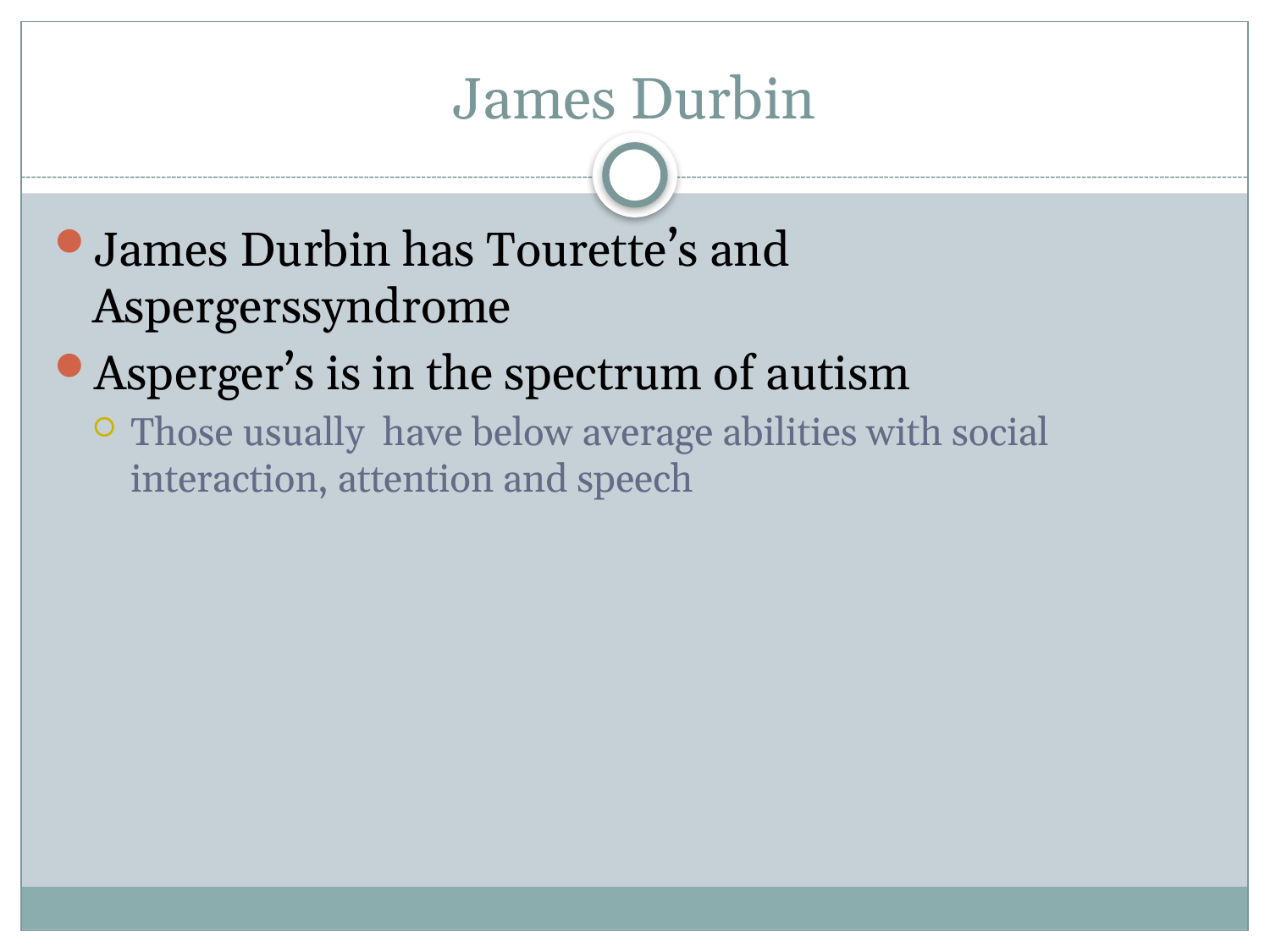

# James Durbin
James Durbin has Tourette’s and Aspergerssyndrome
Asperger’s is in the spectrum of autism
Those usually  have below average abilities with social interaction, attention and speech